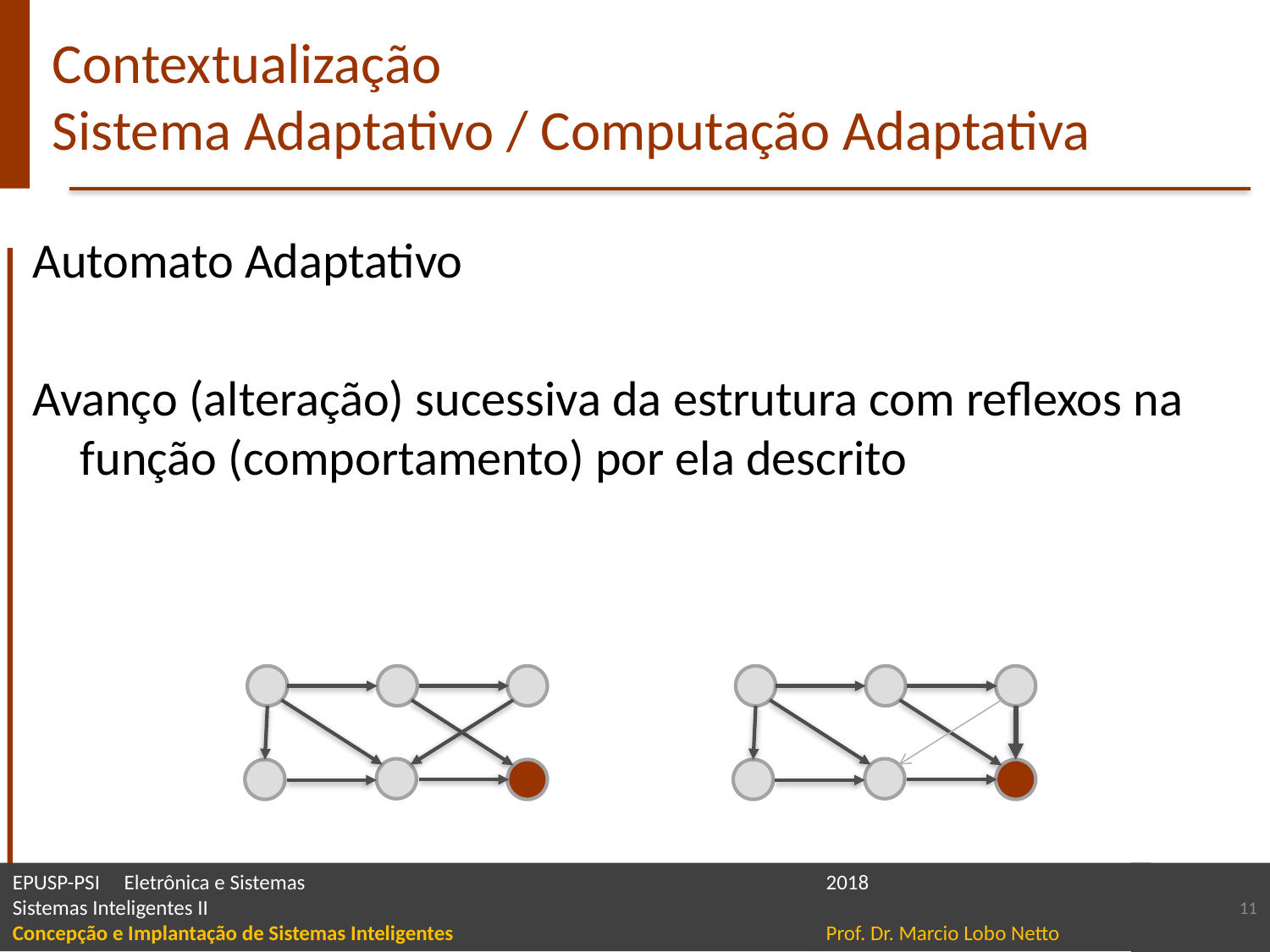

# Contextualização Sistema Adaptativo / Computação Adaptativa
Automato Adaptativo

Avanço (alteração) sucessiva da estrutura com reflexos na função (comportamento) por ela descrito

11